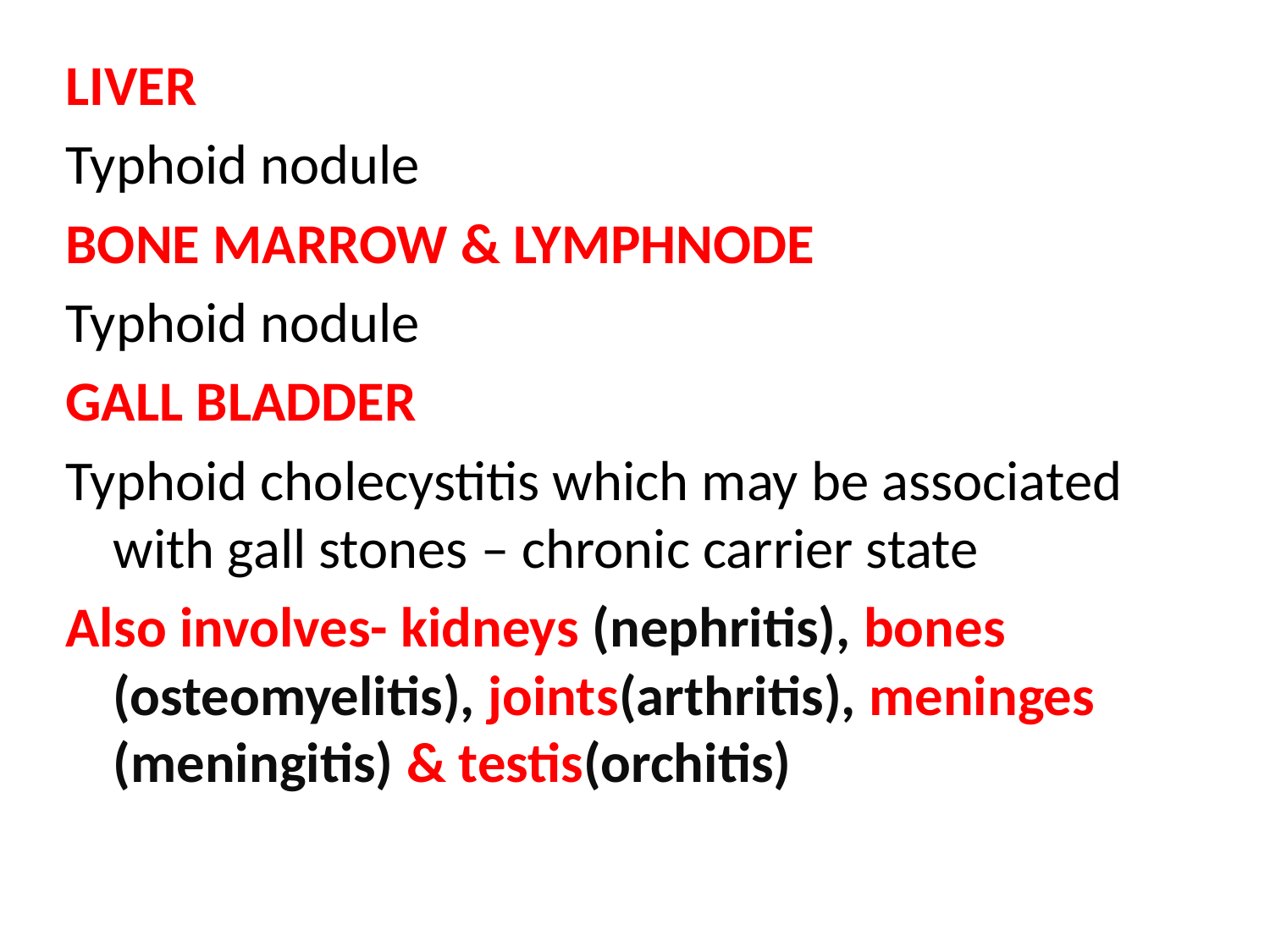

LIVER
Typhoid nodule
BONE MARROW & LYMPHNODE
Typhoid nodule
GALL BLADDER
Typhoid cholecystitis which may be associated with gall stones – chronic carrier state
Also involves- kidneys (nephritis), bones (osteomyelitis), joints(arthritis), meninges (meningitis) & testis(orchitis)